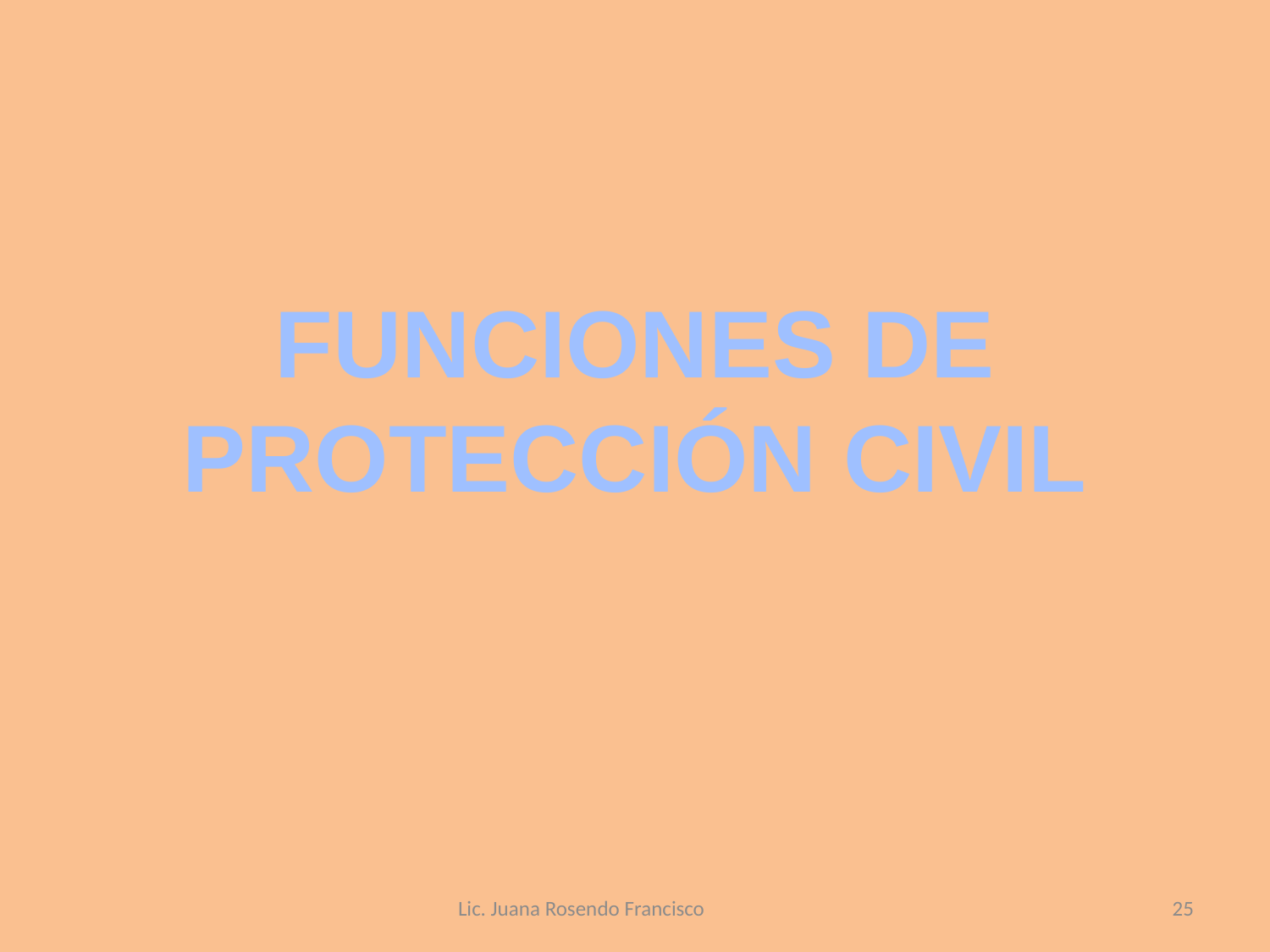

FUNCIONES DE PROTECCIÓN CIVIL
Lic. Juana Rosendo Francisco
25